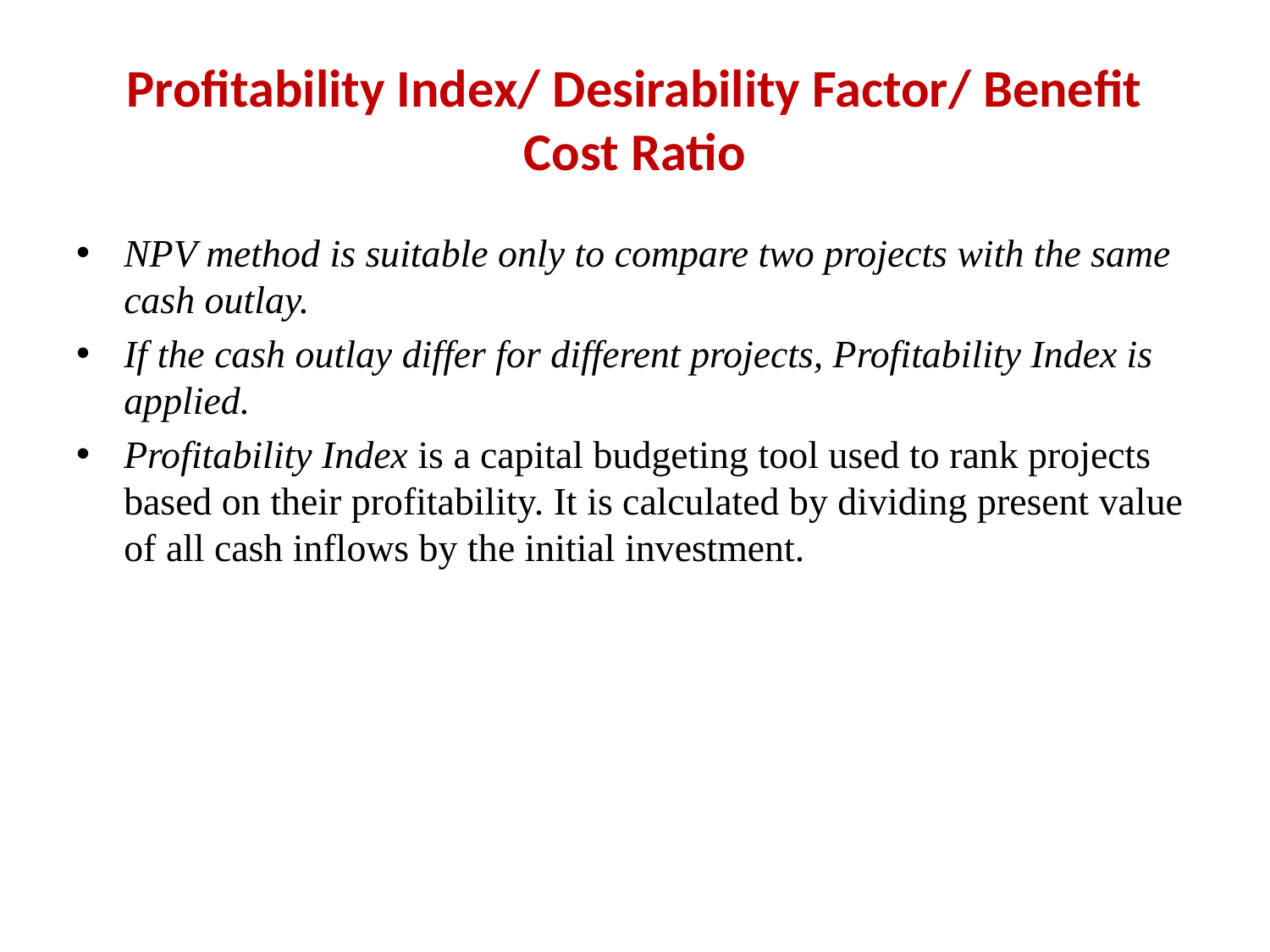

# Profitability Index/ Desirability Factor/ Benefit Cost Ratio
NPV method is suitable only to compare two projects with the same cash outlay.
If the cash outlay differ for different projects, Profitability Index is applied.
Profitability Index is a capital budgeting tool used to rank projects based on their profitability. It is calculated by dividing present value of all cash inflows by the initial investment.